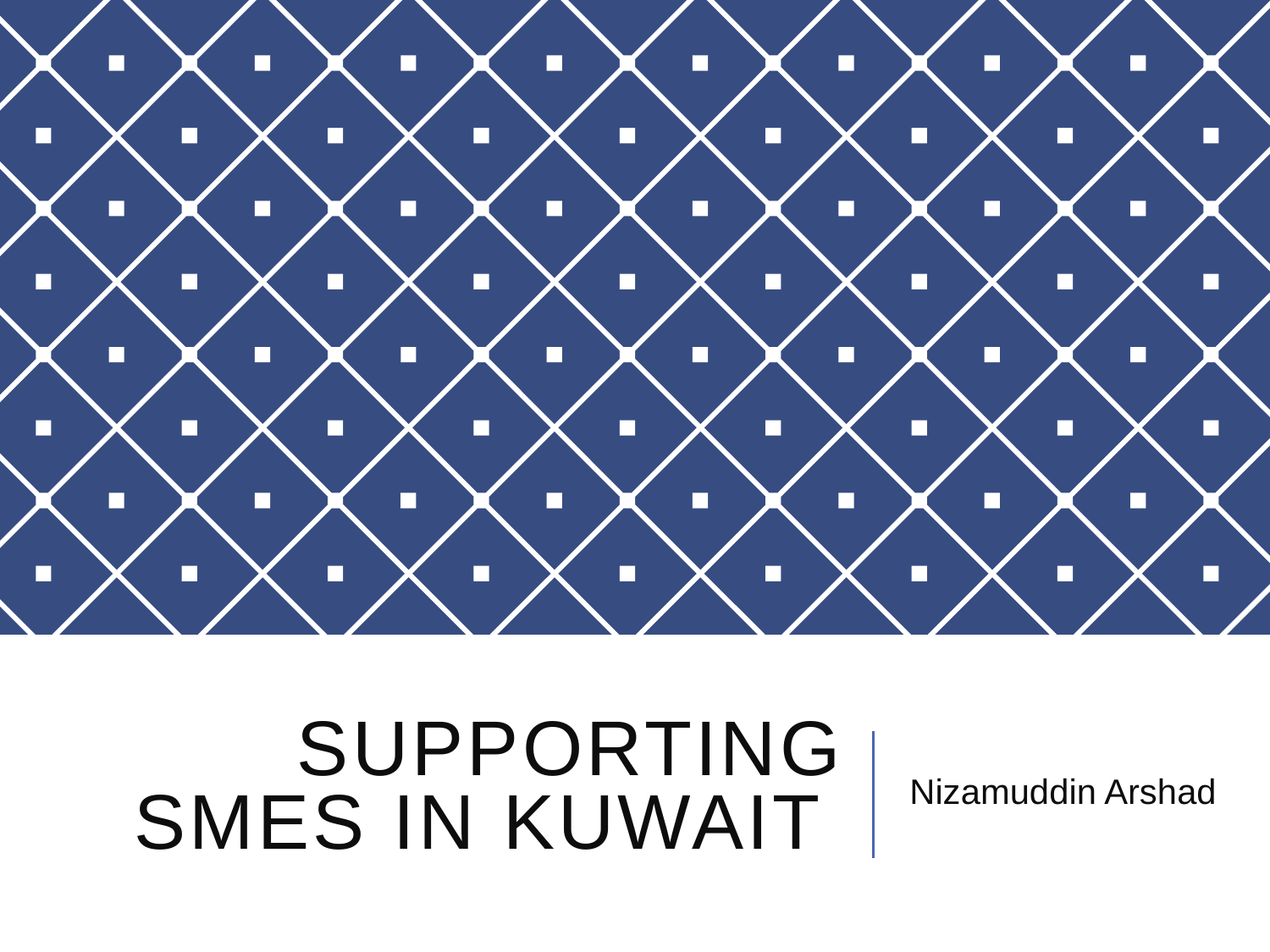

# Supporting SMEs in Kuwait
Nizamuddin Arshad